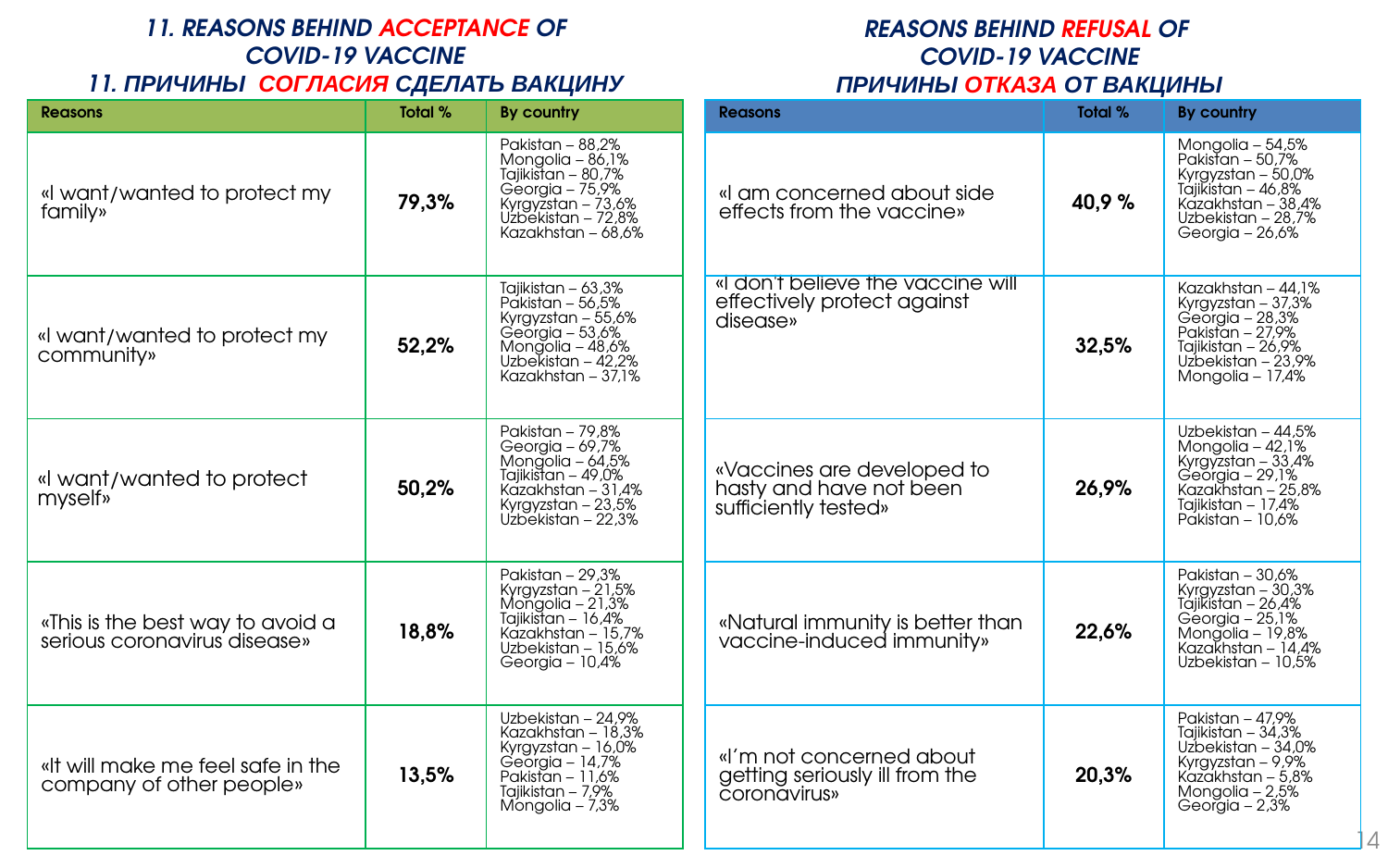

REASONS BEHIND REFUSAL OF
COVID-19 VACCINE
ПРИЧИНЫ ОТКАЗА ОТ ВАКЦИНЫ

# 11. REASONS BEHIND ACCEPTANCE OF COVID-19 VACCINE 11. ПРИЧИНЫ  СОГЛАСИЯ СДЕЛАТЬ ВАКЦИНУ
| Reasons | Total % | By country |
| --- | --- | --- |
| «I want/wanted to protect my family» | 79,3% | Pakistan – 88,2% Mongolia – 86,1% Tajikistan – 80,7% Georgia – 75,9% Kyrgyzstan – 73,6% Uzbekistan – 72,8% Kazakhstan – 68,6% |
| «I want/wanted to protect my community» | 52,2% | Tajikistan – 63,3% Pakistan – 56,5% Kyrgyzstan – 55,6% Georgia – 53,6% Mongolia – 48,6% Uzbekistan – 42,2% Kazakhstan – 37,1% |
| «I want/wanted to protect myself» | 50,2% | Pakistan – 79,8% Georgia – 69,7% Mongolia – 64,5% Tajikistan – 49,0% Kazakhstan – 31,4% Kyrgyzstan – 23,5% Uzbekistan – 22,3% |
| «This is the best way to avoid a serious coronavirus disease» | 18,8% | Pakistan – 29,3% Kyrgyzstan – 21,5% Mongolia – 21,3% Tajikistan – 16,4% Kazakhstan – 15,7% Uzbekistan – 15,6% Georgia – 10,4% |
| «It will make me feel safe in the company of other people» | 13,5% | Uzbekistan – 24,9% Kazakhstan – 18,3% Kyrgyzstan – 16,0% Georgia – 14,7% Pakistan – 11,6% Tajikistan – 7,9% Mongolia – 7,3% |
| Reasons | Total % | By country |
| --- | --- | --- |
| «I am concerned about side effects from the vaccine» | 40,9 % | Mongolia – 54,5% Pakistan – 50,7% Kyrgyzstan – 50,0% Tajikistan – 46,8% Kazakhstan – 38,4% Uzbekistan – 28,7% Georgia – 26,6% |
| «I don't believe the vaccine will effectively protect against disease» | 32,5% | Kazakhstan – 44,1% Kyrgyzstan – 37,3% Georgia – 28,3% Pakistan – 27,9% Tajikistan – 26,9% Uzbekistan – 23,9% Mongolia – 17,4% |
| «Vaccines are developed to hasty and have not been sufficiently tested» | 26,9% | Uzbekistan – 44,5% Mongolia – 42,1% Kyrgyzstan – 33,4% Georgia – 29,1% Kazakhstan – 25,8% Tajikistan – 17,4% Pakistan – 10,6% |
| «Natural immunity is better than vaccine-induced immunity» | 22,6% | Pakistan – 30,6% Kyrgyzstan – 30,3% Tajikistan – 26,4% Georgia – 25,1% Mongolia – 19,8% Kazakhstan – 14,4% Uzbekistan – 10,5% |
| «I’m not concerned about getting seriously ill from the coronavirus» | 20,3% | Pakistan – 47,9% Tajikistan – 34,3% Uzbekistan – 34,0% Kyrgyzstan – 9,9% Kazakhstan – 5,8% Mongolia – 2,5% Georgia – 2,3% |

14